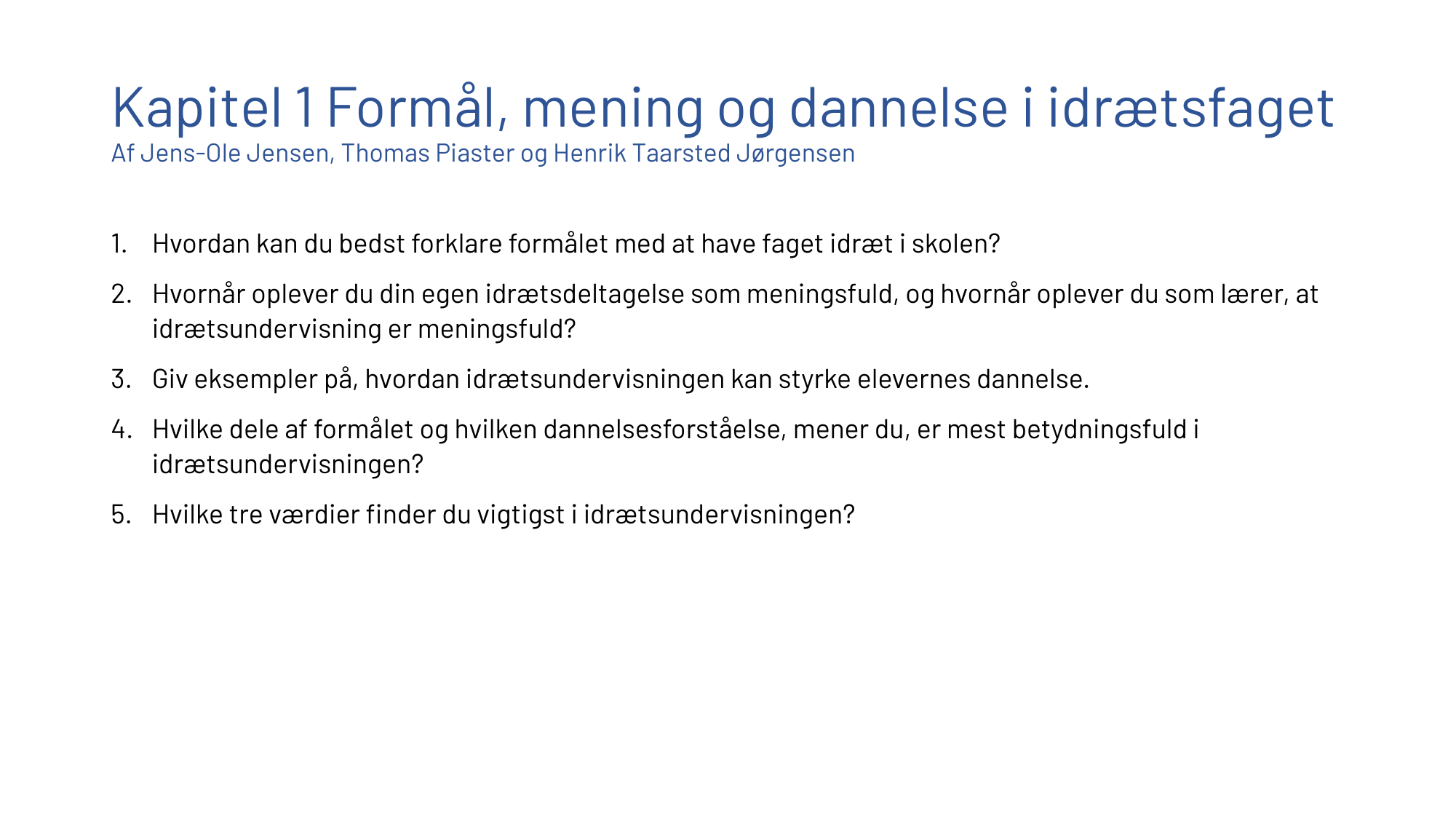

# Kapitel 1 Formål, mening og dannelse i idrætsfaget Af Jens-Ole Jensen, Thomas Piaster og Henrik Taarsted Jørgensen
Hvordan kan du bedst forklare formålet med at have faget idræt i skolen?
Hvornår oplever du din egen idrætsdeltagelse som meningsfuld, og hvornår oplever du som lærer, at idrætsundervisning er meningsfuld?
Giv eksempler på, hvordan idrætsundervisningen kan styrke elevernes dannelse.
Hvilke dele af formålet og hvilken dannelsesforståelse, mener du, er mest betydningsfuld i idrætsundervisningen?
Hvilke tre værdier finder du vigtigst i idrætsundervisningen?